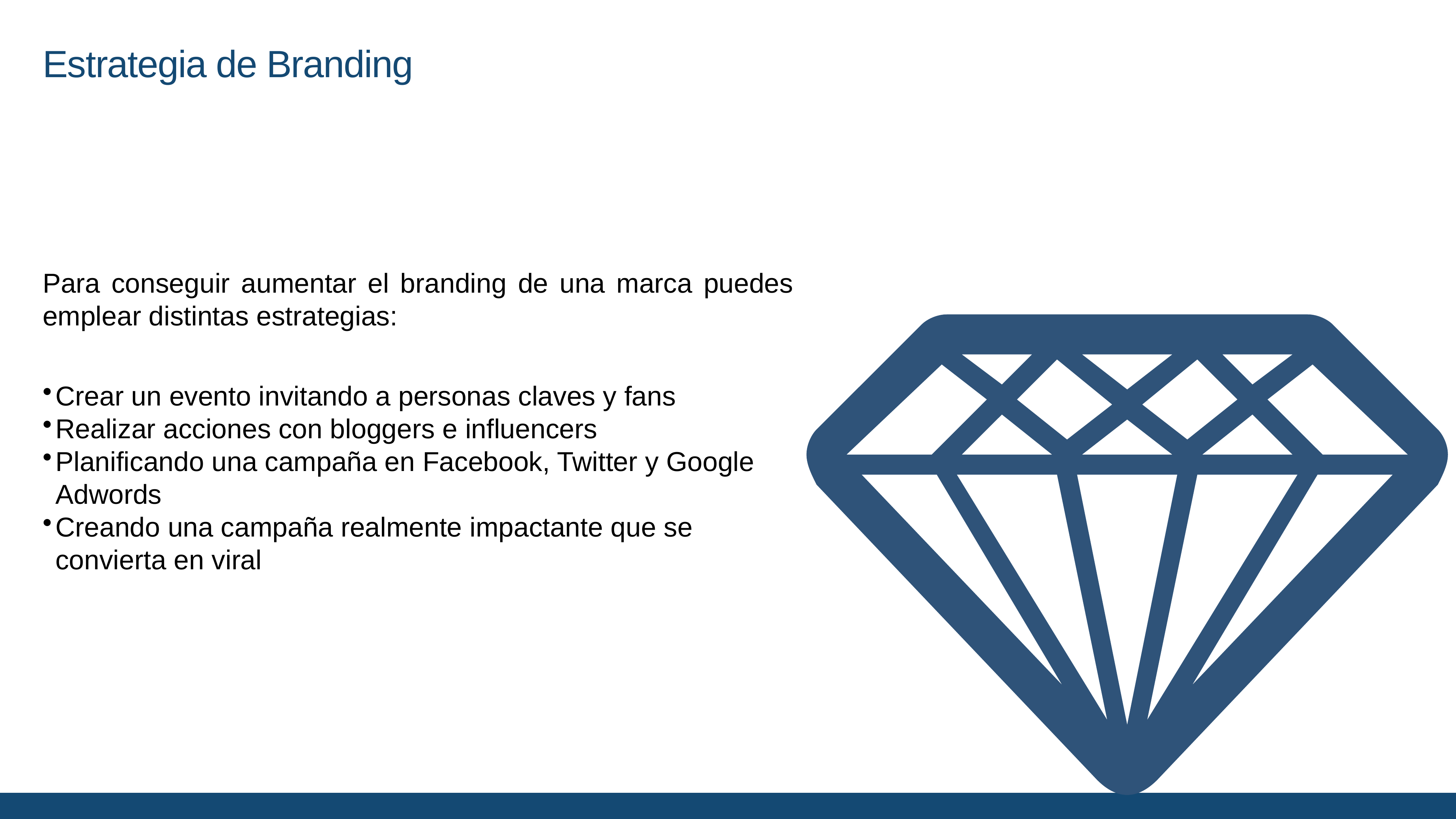

Estrategia de Branding
Para conseguir aumentar el branding de una marca puedes emplear distintas estrategias:

Crear un evento invitando a personas claves y fans
Realizar acciones con bloggers e influencers
Planificando una campaña en Facebook, Twitter y Google Adwords
Creando una campaña realmente impactante que se convierta en viral